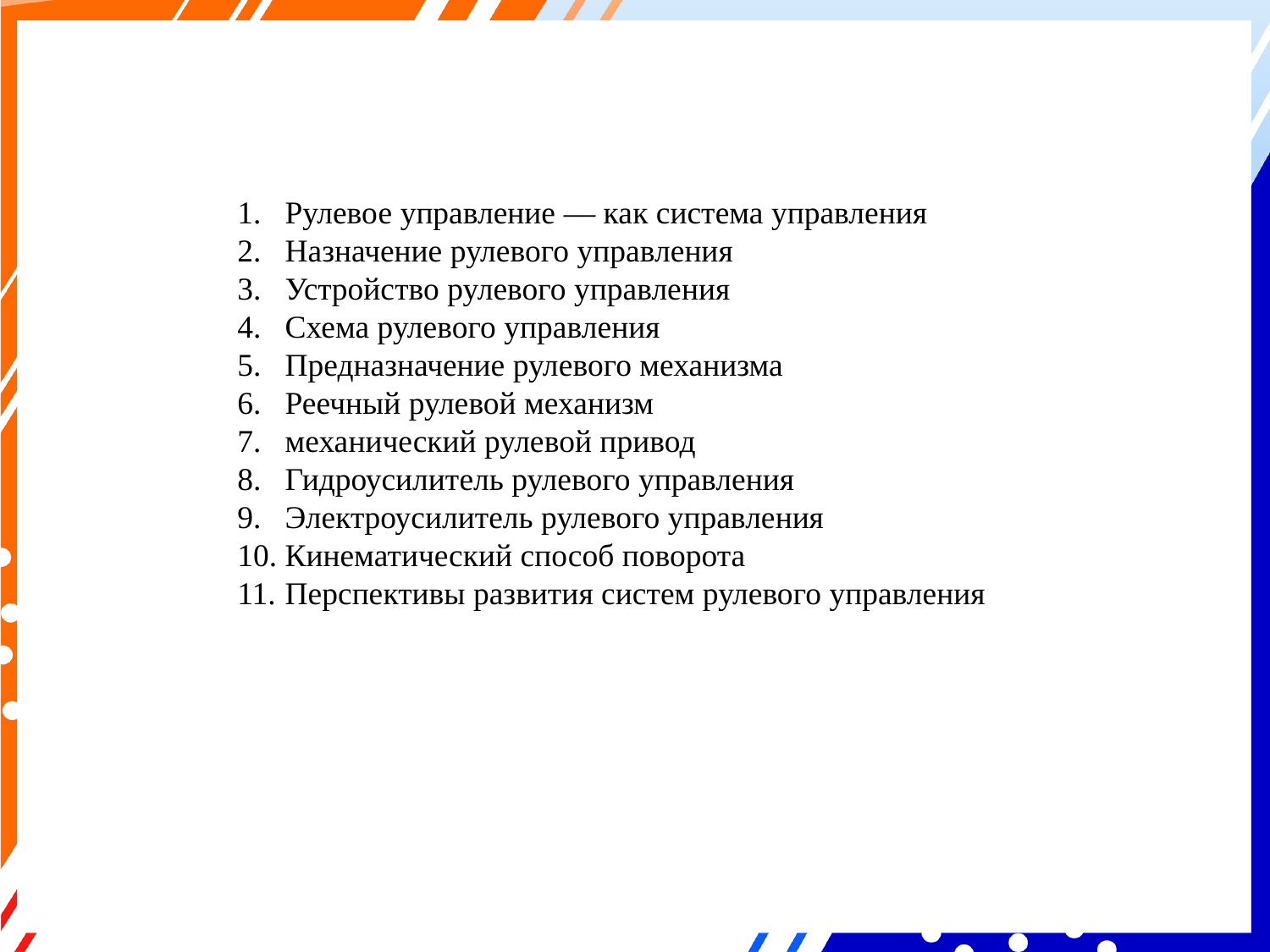

Рулевое управление — как система управления
Назначение рулевого управления
Устройство рулевого управления
Схема рулевого управления
Предназначение рулевого механизма
Реечный рулевой механизм
механический рулевой привод
Гидроусилитель рулевого управления
Электроусилитель рулевого управления
Кинематический способ поворота
Перспективы развития систем рулевого управления